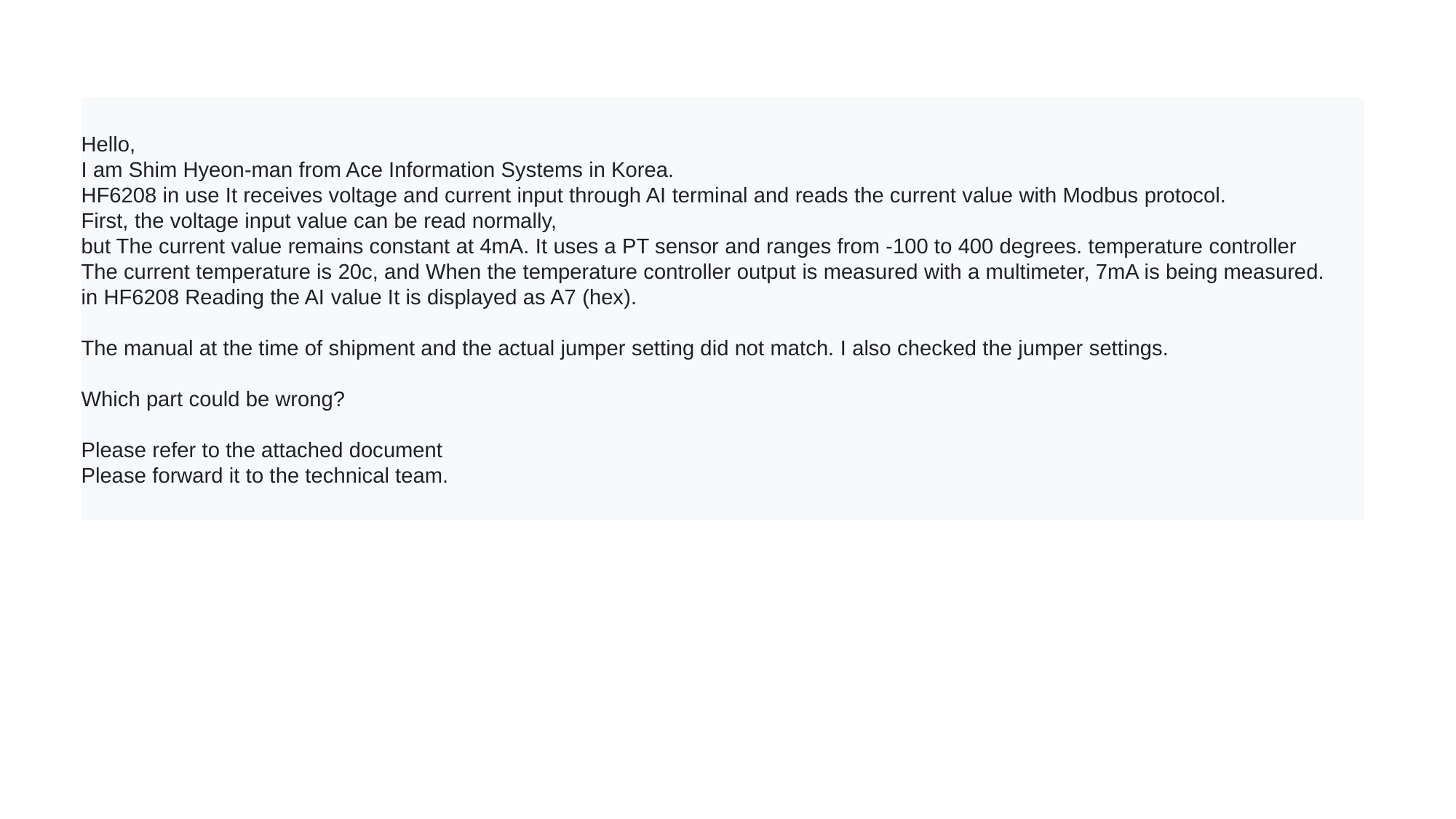

Hello,
I am Shim Hyeon-man from Ace Information Systems in Korea.
HF6208 in use It receives voltage and current input through AI terminal and reads the current value with Modbus protocol.
First, the voltage input value can be read normally,
but The current value remains constant at 4mA. It uses a PT sensor and ranges from -100 to 400 degrees. temperature controller
The current temperature is 20c, and When the temperature controller output is measured with a multimeter, 7mA is being measured.
in HF6208 Reading the AI ​​value It is displayed as A7 (hex).

The manual at the time of shipment and the actual jumper setting did not match. I also checked the jumper settings.

Which part could be wrong?

Please refer to the attached document
Please forward it to the technical team.